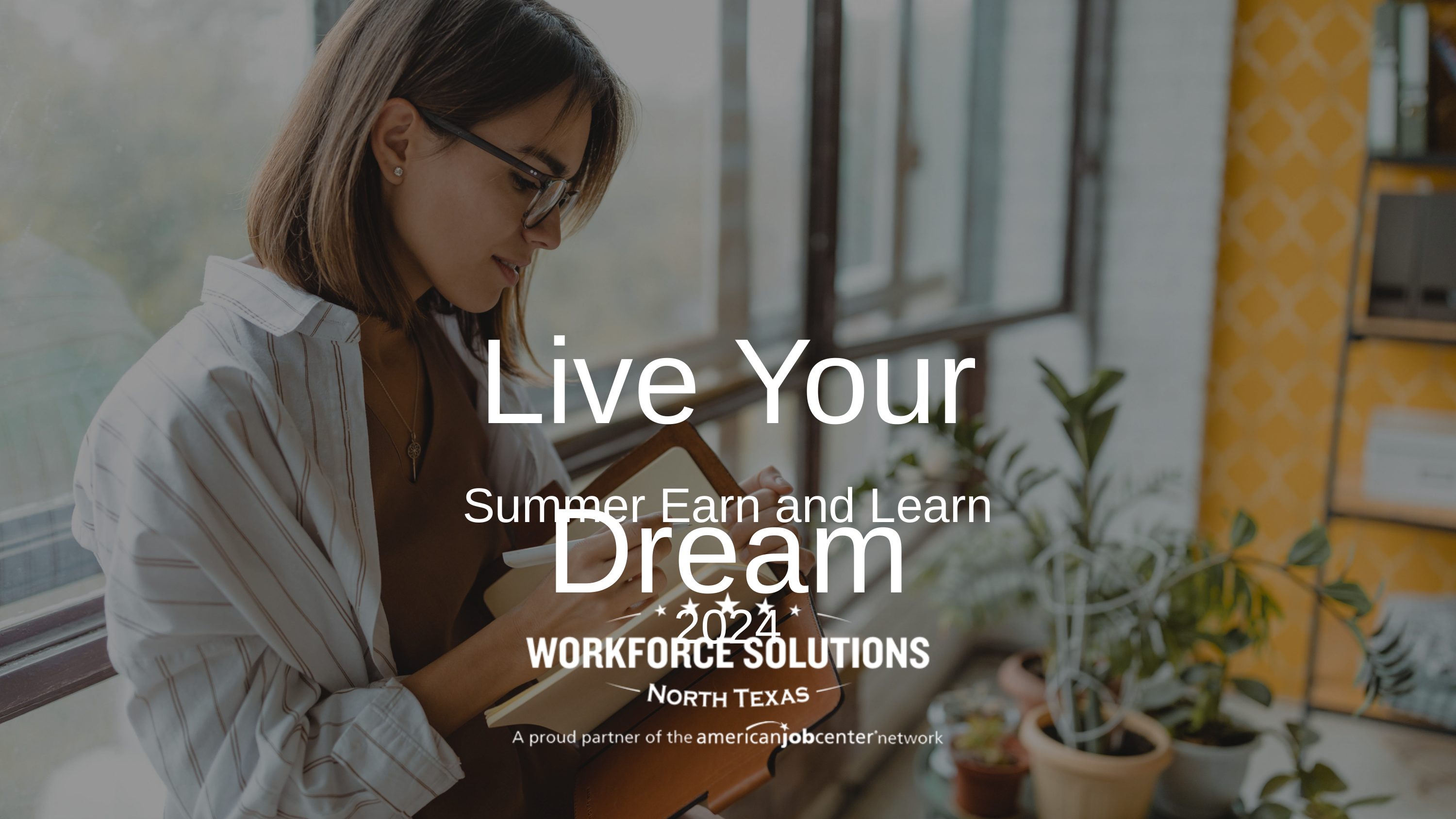

Live Your Dream
Summer Earn and Learn 2024